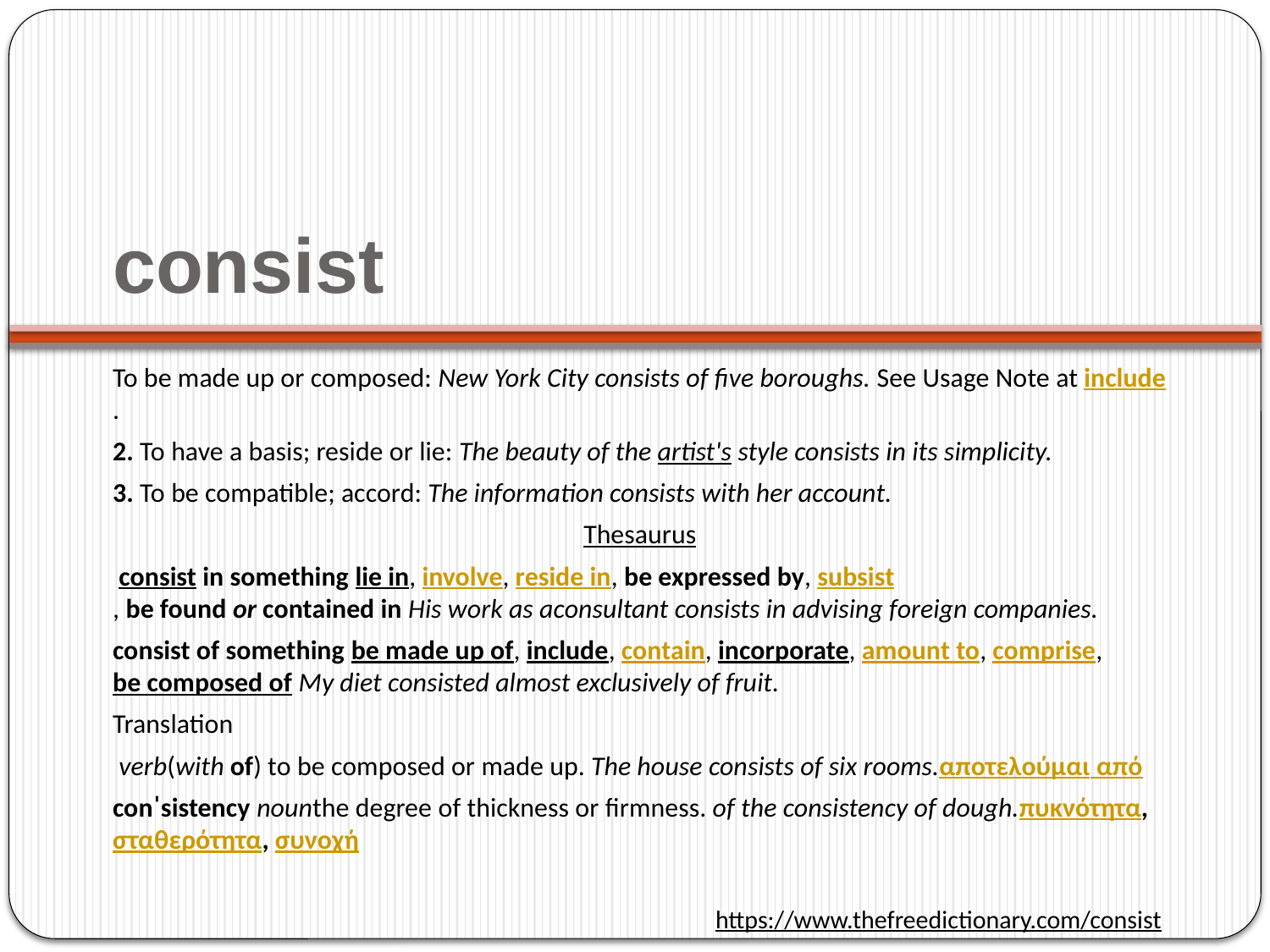

# consist
To be made up or composed: New York City consists of five boroughs. See Usage Note at include.
2. To have a basis; reside or lie: The beauty of the artist's style consists in its simplicity.
3. To be compatible; accord: The information consists with her account.
Thesaurus
 consist in something lie in, involve, reside in, be expressed by, subsist, be found or contained in His work as aconsultant consists in advising foreign companies.
consist of something be made up of, include, contain, incorporate, amount to, comprise, be composed of My diet consisted almost exclusively of fruit.
Translation
 verb(with of) to be composed or made up. The house consists of six rooms.αποτελούμαι από
conˈsistency nounthe degree of thickness or firmness. of the consistency of dough.πυκνότητα, σταθερότητα, συνοχή

https://www.thefreedictionary.com/consist